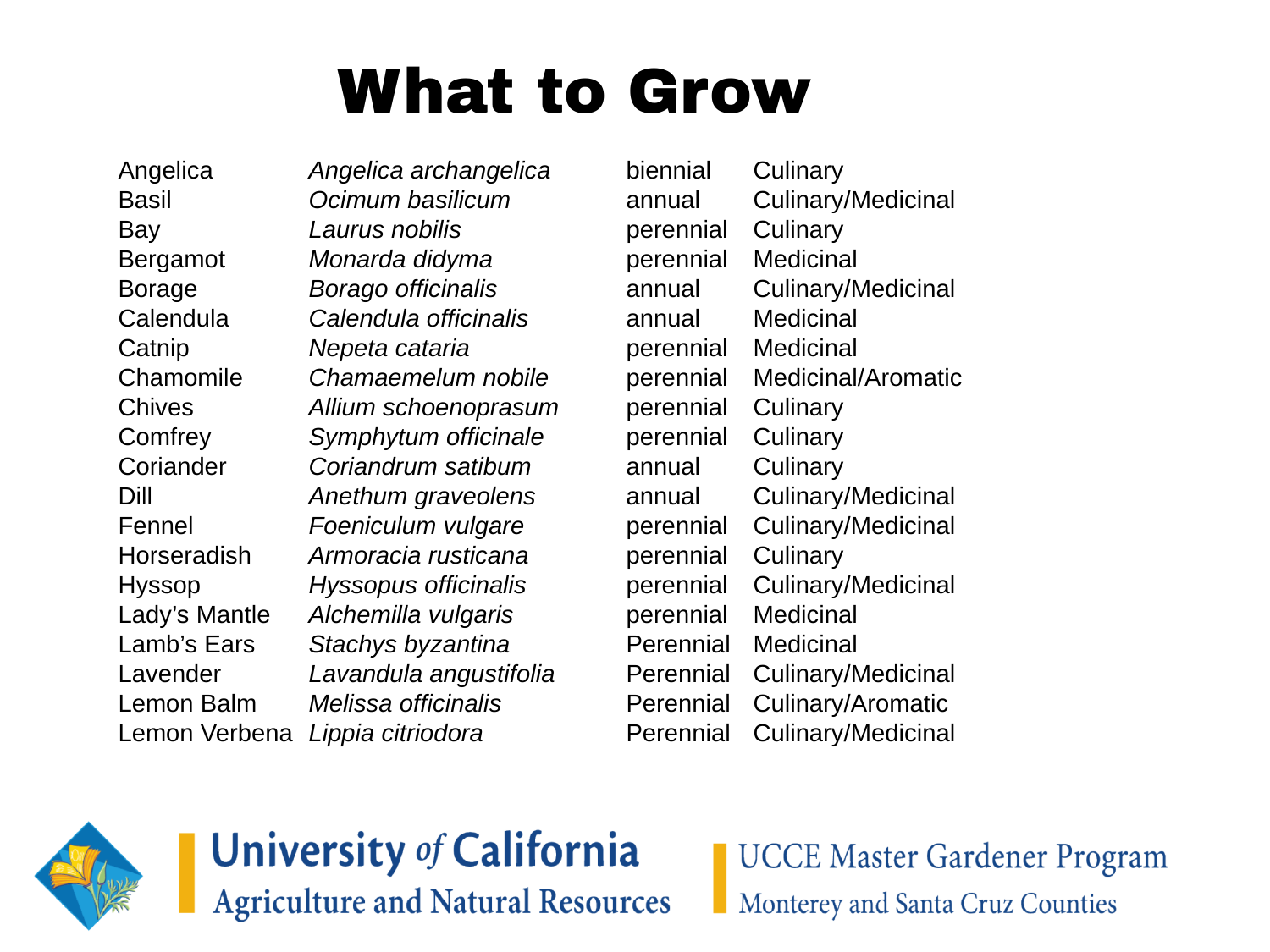

What to Grow
Angelica 	Angelica archangelica 	biennial	Culinary
Basil 	Ocimum basilicum	annual	Culinary/Medicinal
Bay	Laurus nobilis	perennial	Culinary
Bergamot 	Monarda didyma	perennial	Medicinal
Borage	Borago officinalis	annual	Culinary/Medicinal
Calendula 	Calendula officinalis	annual	Medicinal
Catnip	Nepeta cataria	perennial	Medicinal
Chamomile	Chamaemelum nobile	perennial	Medicinal/Aromatic
Chives	Allium schoenoprasum 	perennial	Culinary
Comfrey	Symphytum officinale	perennial	Culinary
Coriander 	Coriandrum satibum	annual	Culinary
Dill	Anethum graveolens	annual	Culinary/Medicinal
Fennel	Foeniculum vulgare 	perennial	Culinary/Medicinal
Horseradish	Armoracia rusticana	perennial	Culinary
Hyssop 	Hyssopus officinalis	perennial	Culinary/Medicinal
Lady’s Mantle	Alchemilla vulgaris	perennial	Medicinal
Lamb’s Ears	Stachys byzantina 	Perennial	Medicinal
Lavender	Lavandula angustifolia	Perennial	Culinary/Medicinal
Lemon Balm	Melissa officinalis	Perennial	Culinary/Aromatic
Lemon Verbena	Lippia citriodora	Perennial	Culinary/Medicinal